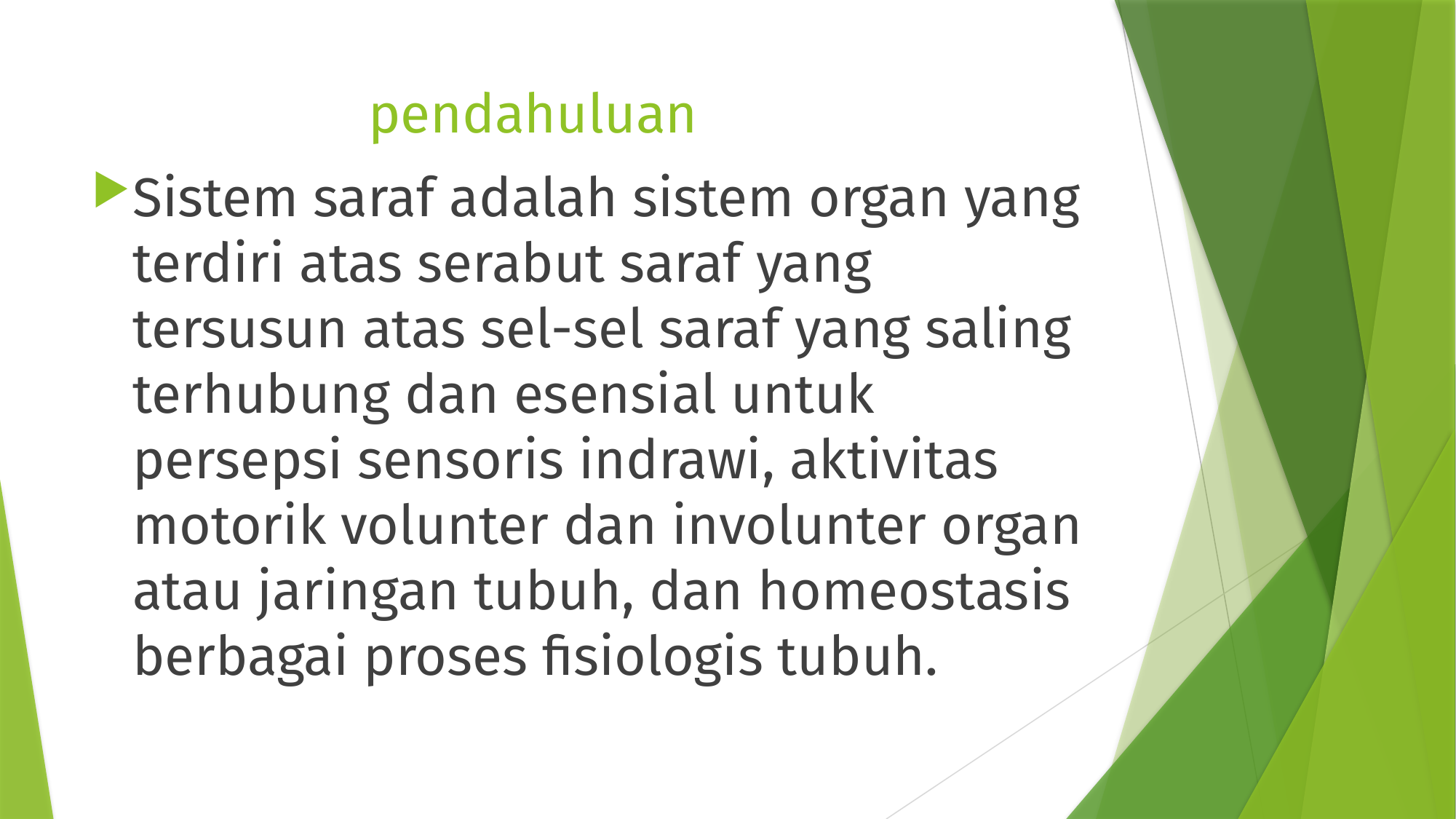

# pendahuluan
Sistem saraf adalah sistem organ yang terdiri atas serabut saraf yang tersusun atas sel-sel saraf yang saling terhubung dan esensial untuk persepsi sensoris indrawi, aktivitas motorik volunter dan involunter organ atau jaringan tubuh, dan homeostasis berbagai proses fisiologis tubuh.